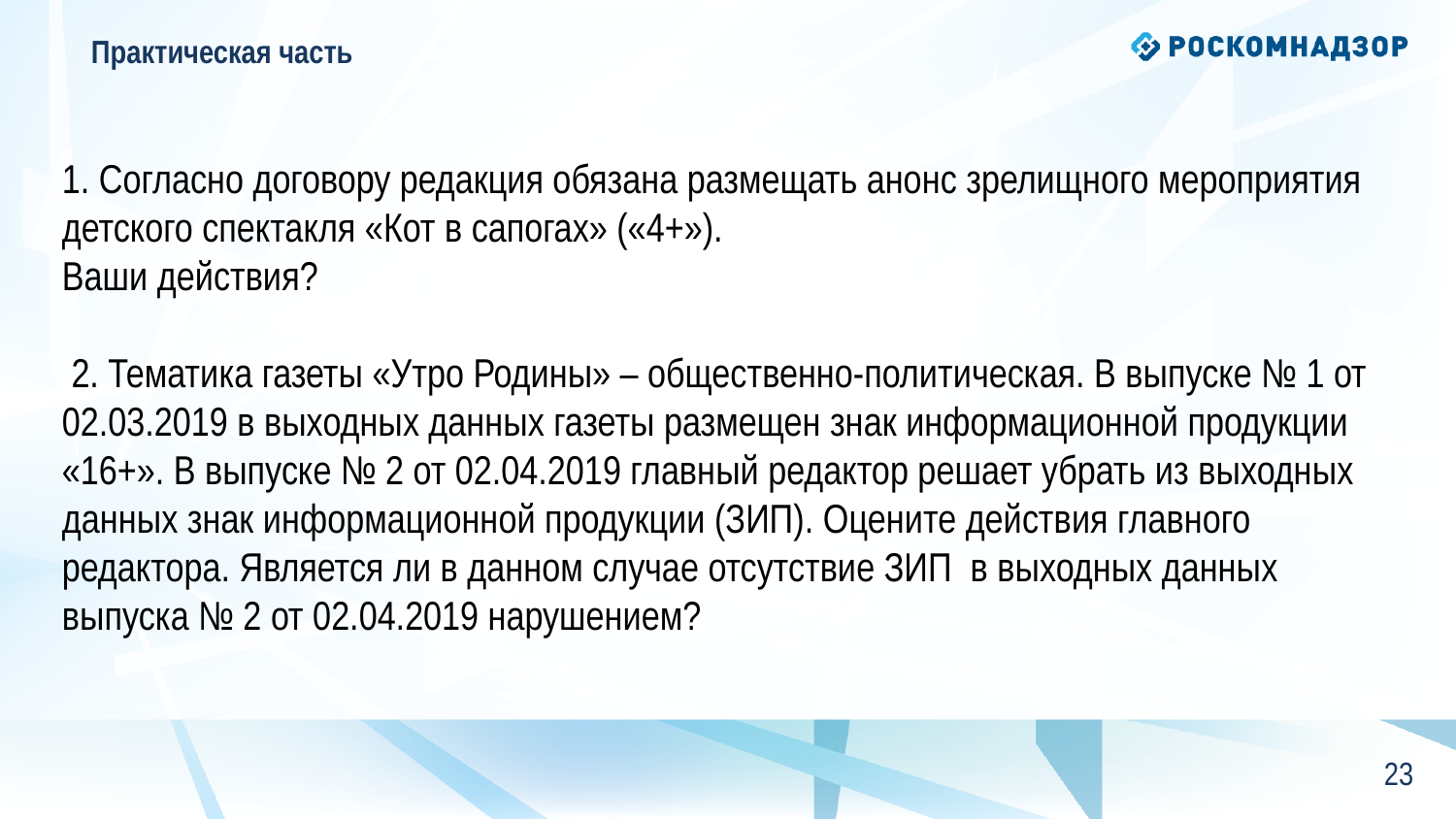

Практическая часть

1. Согласно договору редакция обязана размещать анонс зрелищного мероприятия детского спектакля «Кот в сапогах» («4+»).
Ваши действия?

 2. Тематика газеты «Утро Родины» – общественно-политическая. В выпуске № 1 от 02.03.2019 в выходных данных газеты размещен знак информационной продукции «16+». В выпуске № 2 от 02.04.2019 главный редактор решает убрать из выходных данных знак информационной продукции (ЗИП). Оцените действия главного редактора. Является ли в данном случае отсутствие ЗИП  в выходных данных выпуска № 2 от 02.04.2019 нарушением?

23